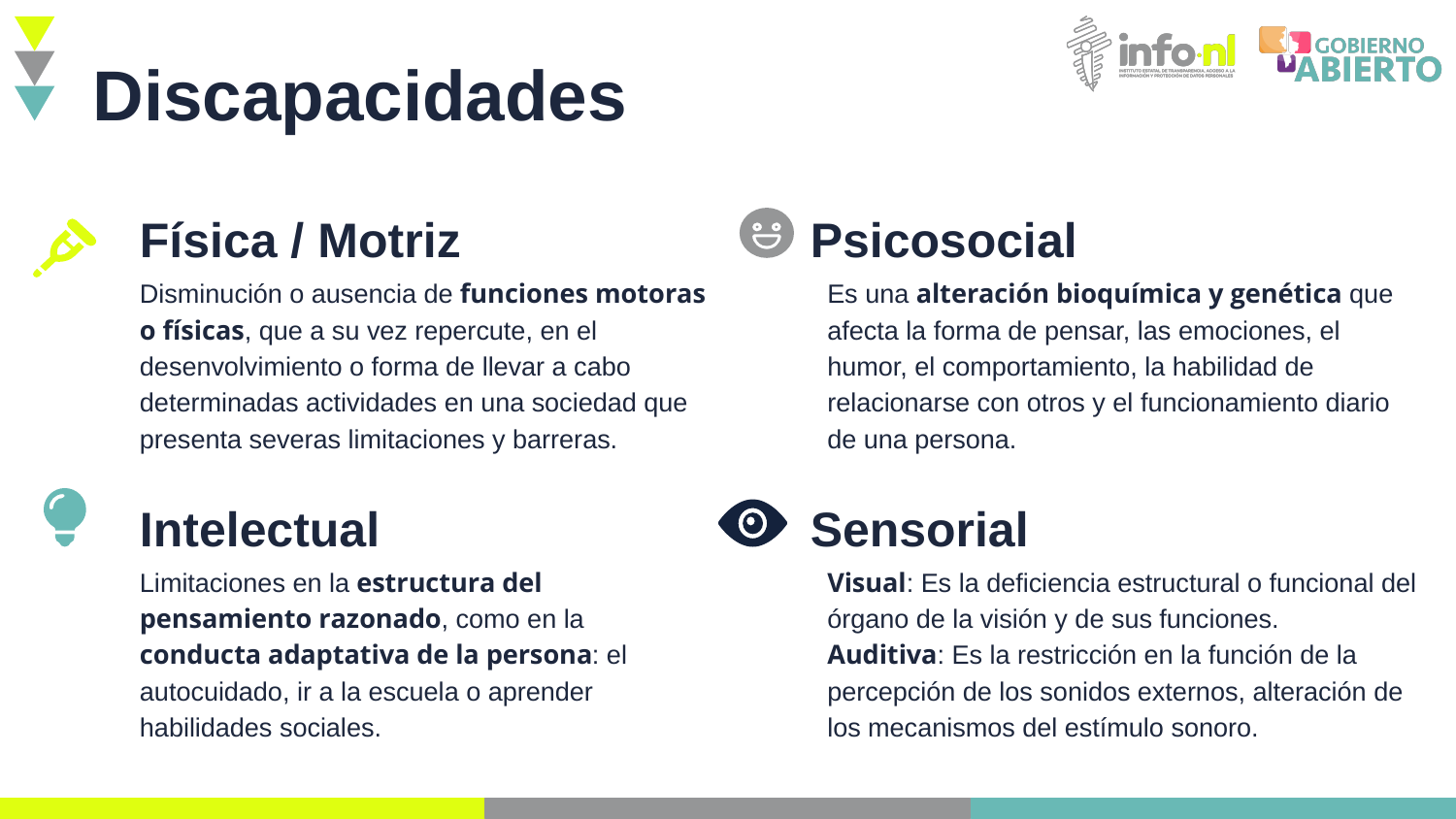

# Discapacidades

Física / Motriz
Psicosocial

Disminución o ausencia de funciones motoras o físicas, que a su vez repercute, en el desenvolvimiento o forma de llevar a cabo determinadas actividades en una sociedad que presenta severas limitaciones y barreras.
Es una alteración bioquímica y genética que afecta la forma de pensar, las emociones, el humor, el comportamiento, la habilidad de relacionarse con otros y el funcionamiento diario de una persona.

Intelectual
Sensorial
Limitaciones en la estructura del pensamiento razonado, como en la conducta adaptativa de la persona: el autocuidado, ir a la escuela o aprender habilidades sociales.
Visual: Es la deficiencia estructural o funcional del órgano de la visión y de sus funciones.
Auditiva: Es la restricción en la función de la percepción de los sonidos externos, alteración de los mecanismos del estímulo sonoro.